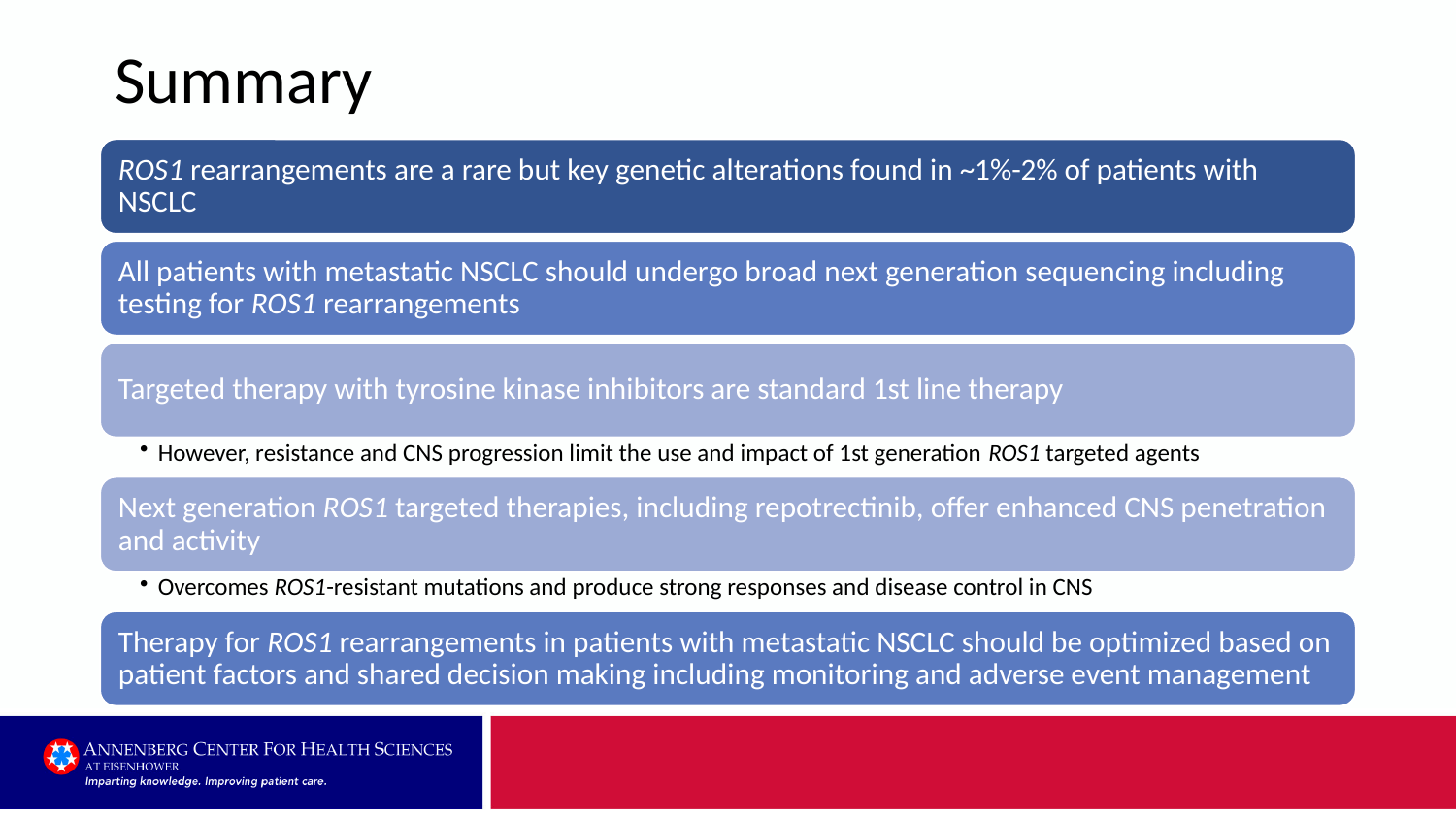

# Summary
ROS1 rearrangements are a rare but key genetic alterations found in ~1%-2% of patients with NSCLC
All patients with metastatic NSCLC should undergo broad next generation sequencing including testing for ROS1 rearrangements
Targeted therapy with tyrosine kinase inhibitors are standard 1st line therapy
However, resistance and CNS progression limit the use and impact of 1st generation ROS1 targeted agents
Next generation ROS1 targeted therapies, including repotrectinib, offer enhanced CNS penetration and activity
Overcomes ROS1-resistant mutations and produce strong responses and disease control in CNS
Therapy for ROS1 rearrangements in patients with metastatic NSCLC should be optimized based on patient factors and shared decision making including monitoring and adverse event management